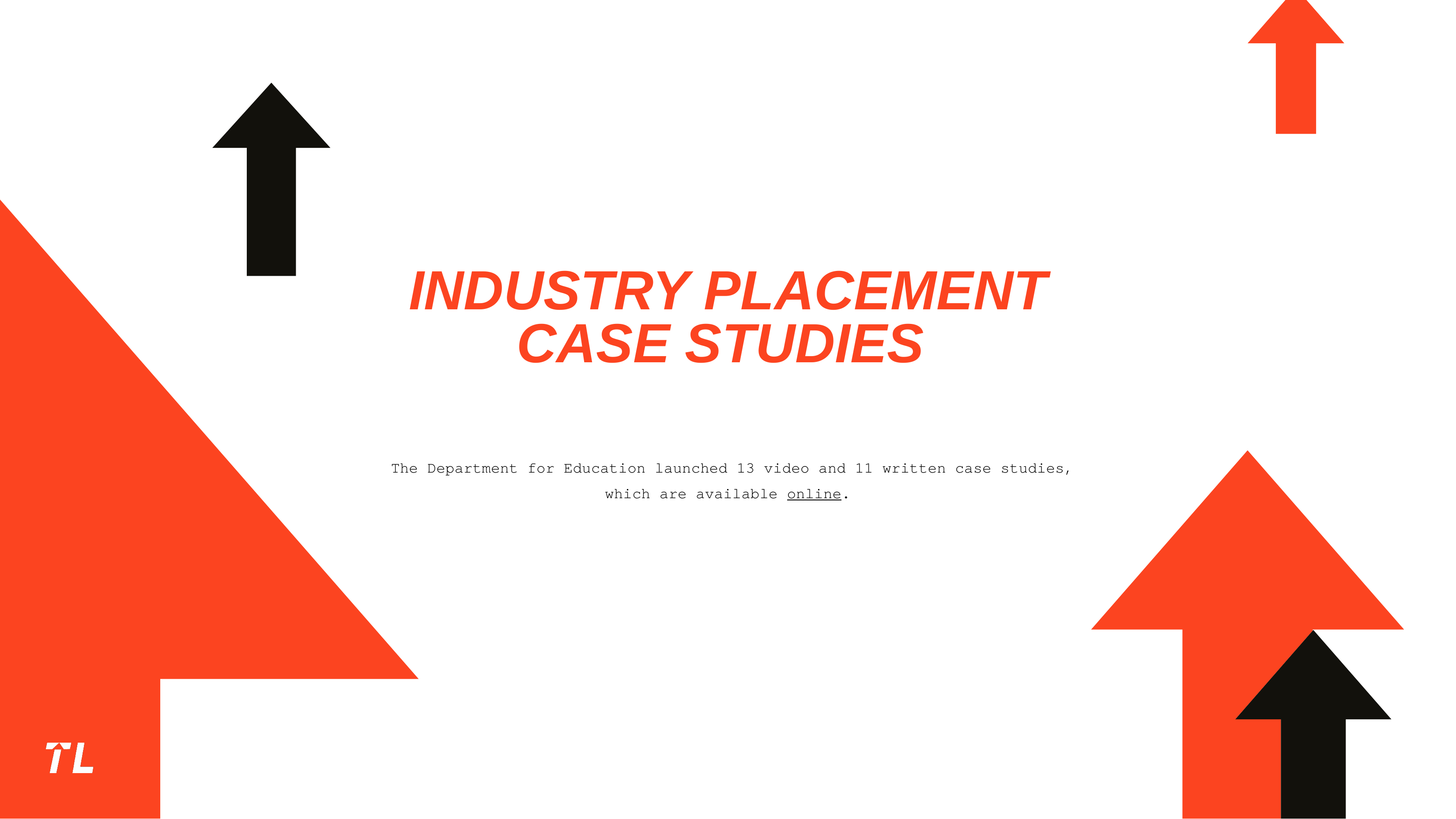

# Industry placement case studies
The Department for Education launched 13 video and 11 written case studies, which are available online.